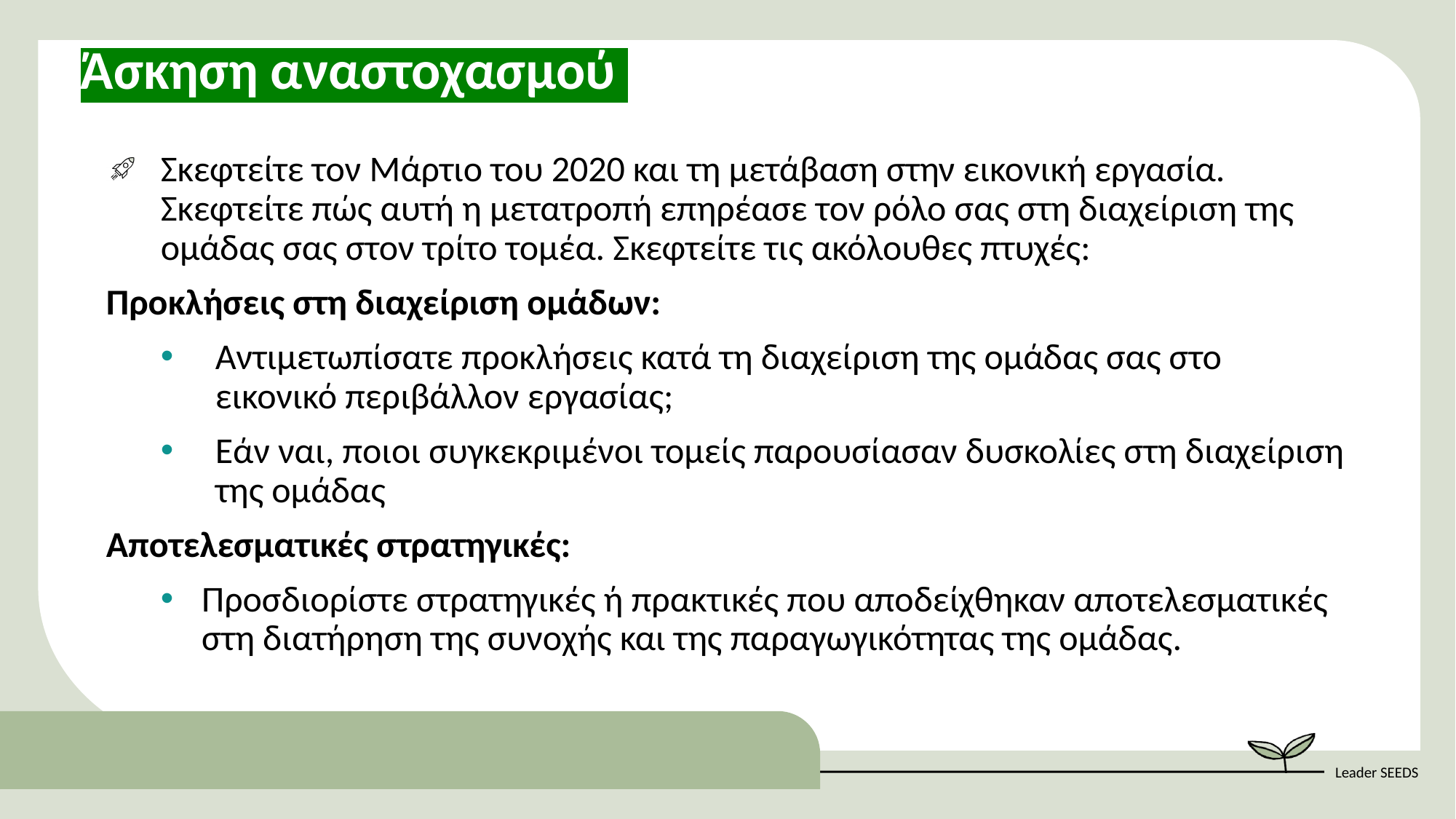

Άσκηση αναστοχασμού
Σκεφτείτε τον Μάρτιο του 2020 και τη μετάβαση στην εικονική εργασία. Σκεφτείτε πώς αυτή η μετατροπή επηρέασε τον ρόλο σας στη διαχείριση της ομάδας σας στον τρίτο τομέα. Σκεφτείτε τις ακόλουθες πτυχές:
Προκλήσεις στη διαχείριση ομάδων:
Αντιμετωπίσατε προκλήσεις κατά τη διαχείριση της ομάδας σας στο εικονικό περιβάλλον εργασίας;
Εάν ναι, ποιοι συγκεκριμένοι τομείς παρουσίασαν δυσκολίες στη διαχείριση της ομάδας
Αποτελεσματικές στρατηγικές:
Προσδιορίστε στρατηγικές ή πρακτικές που αποδείχθηκαν αποτελεσματικές στη διατήρηση της συνοχής και της παραγωγικότητας της ομάδας.